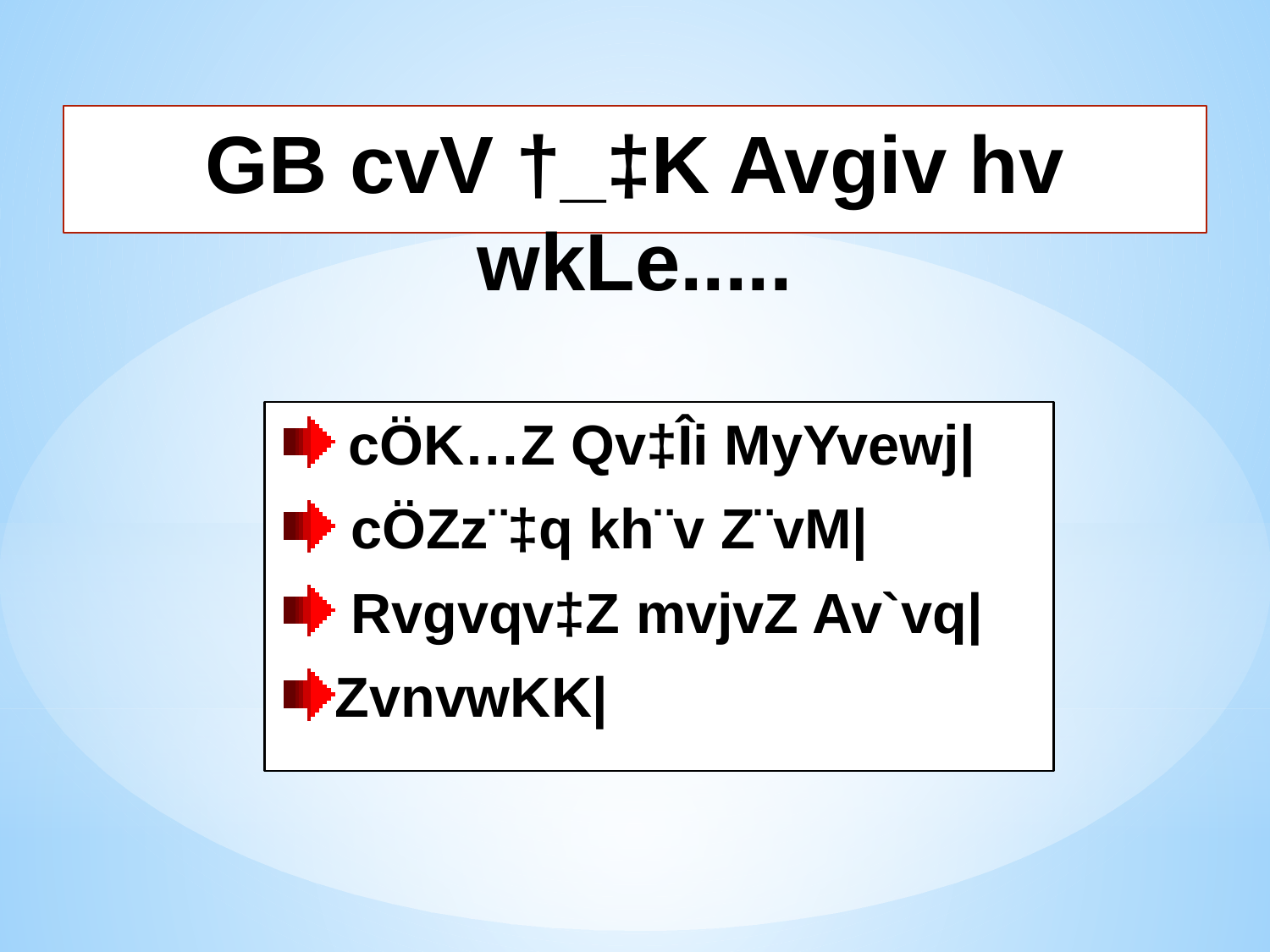

# GB cvV †_‡K Avgiv hv wkLe.....
 cÖK…Z Qv‡Îi MyYvewj|
 cÖZz¨‡q kh¨v Z¨vM|
 Rvgvqv‡Z mvjvZ Av`vq|
ZvnvwKK|